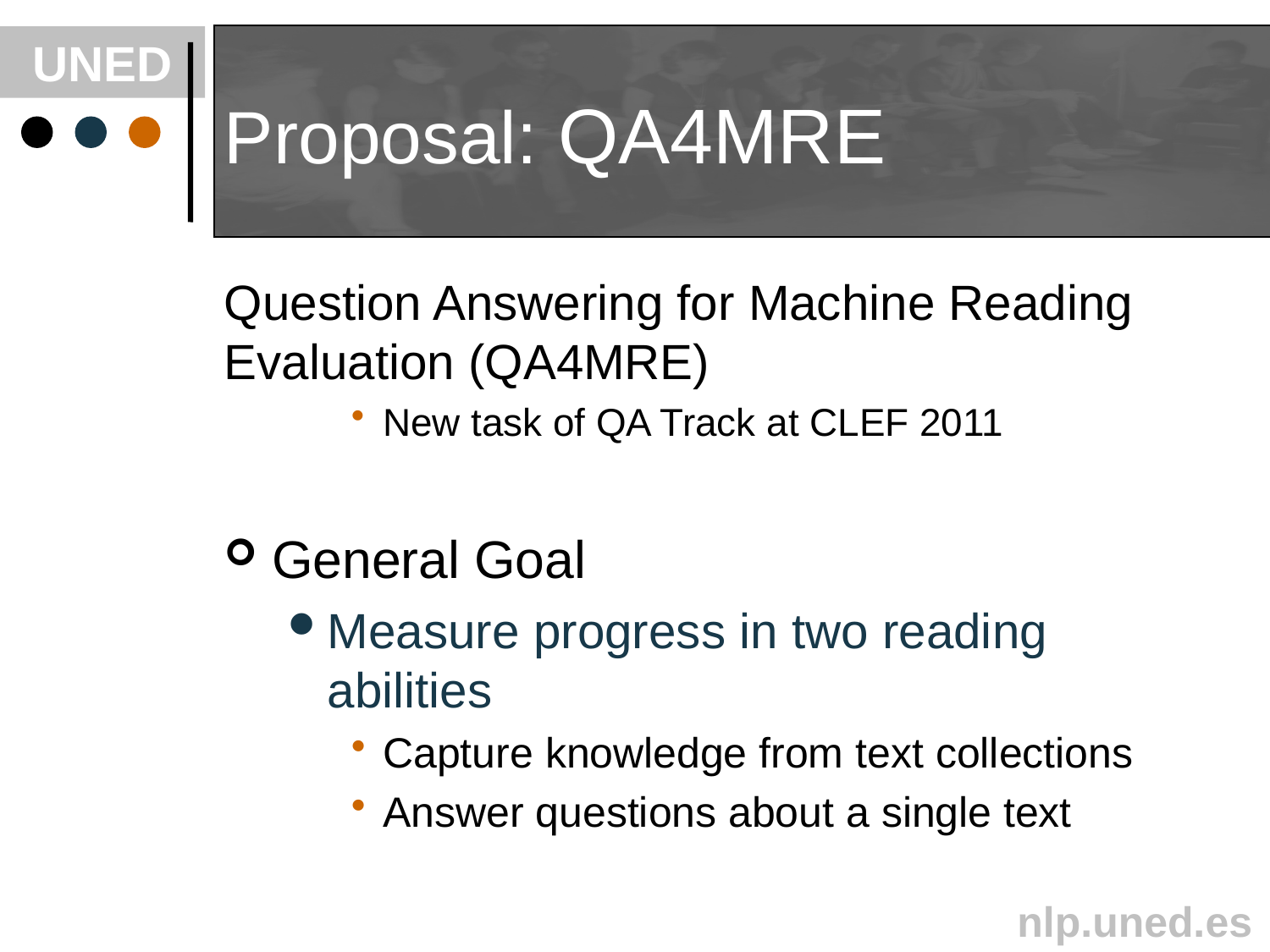

# Proposal: QA4MRE
Question Answering for Machine Reading Evaluation (QA4MRE)
New task of QA Track at CLEF 2011

General Goal
Measure progress in two reading abilities
Capture knowledge from text collections
Answer questions about a single text